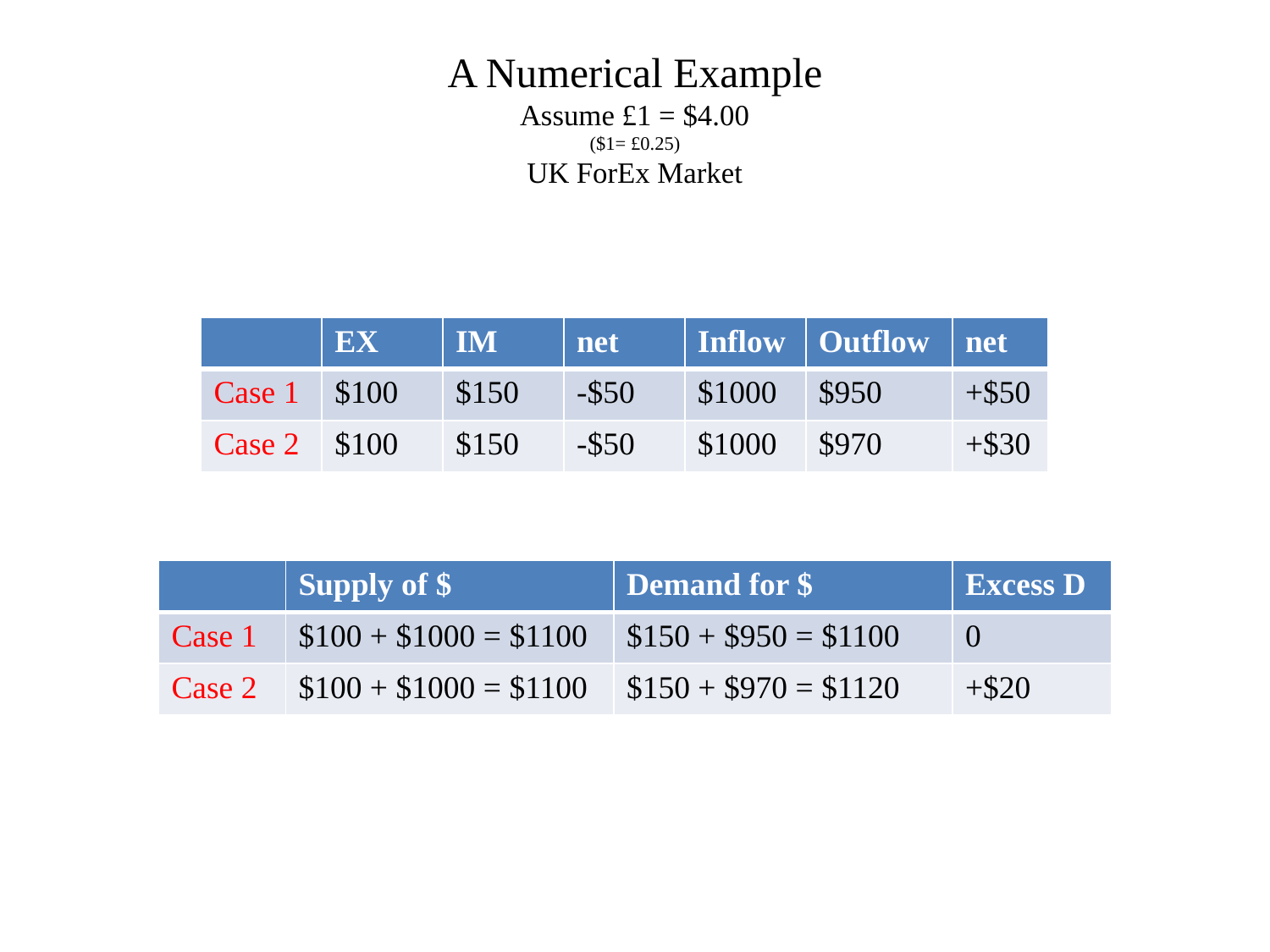

# A Numerical Example Assume £1 = $4.00 ($1= £0.25) UK ForEx Market

|  | EX | IM | net | Inflow | Outflow | net |
| --- | --- | --- | --- | --- | --- | --- |
| Case 1 | $100 | $150 | -$50 | $1000 | $950 | +$50 |
| Case 2 | $100 | $150 | -$50 | $1000 | $970 | +$30 |
|  | Supply of $ | Demand for $ | Excess D |
| --- | --- | --- | --- |
| Case 1 | $100 + $1000 = $1100 | $150 + $950 = $1100 | 0 |
| Case 2 | $100 + $1000 = $1100 | $150 + $970 = $1120 | +$20 |